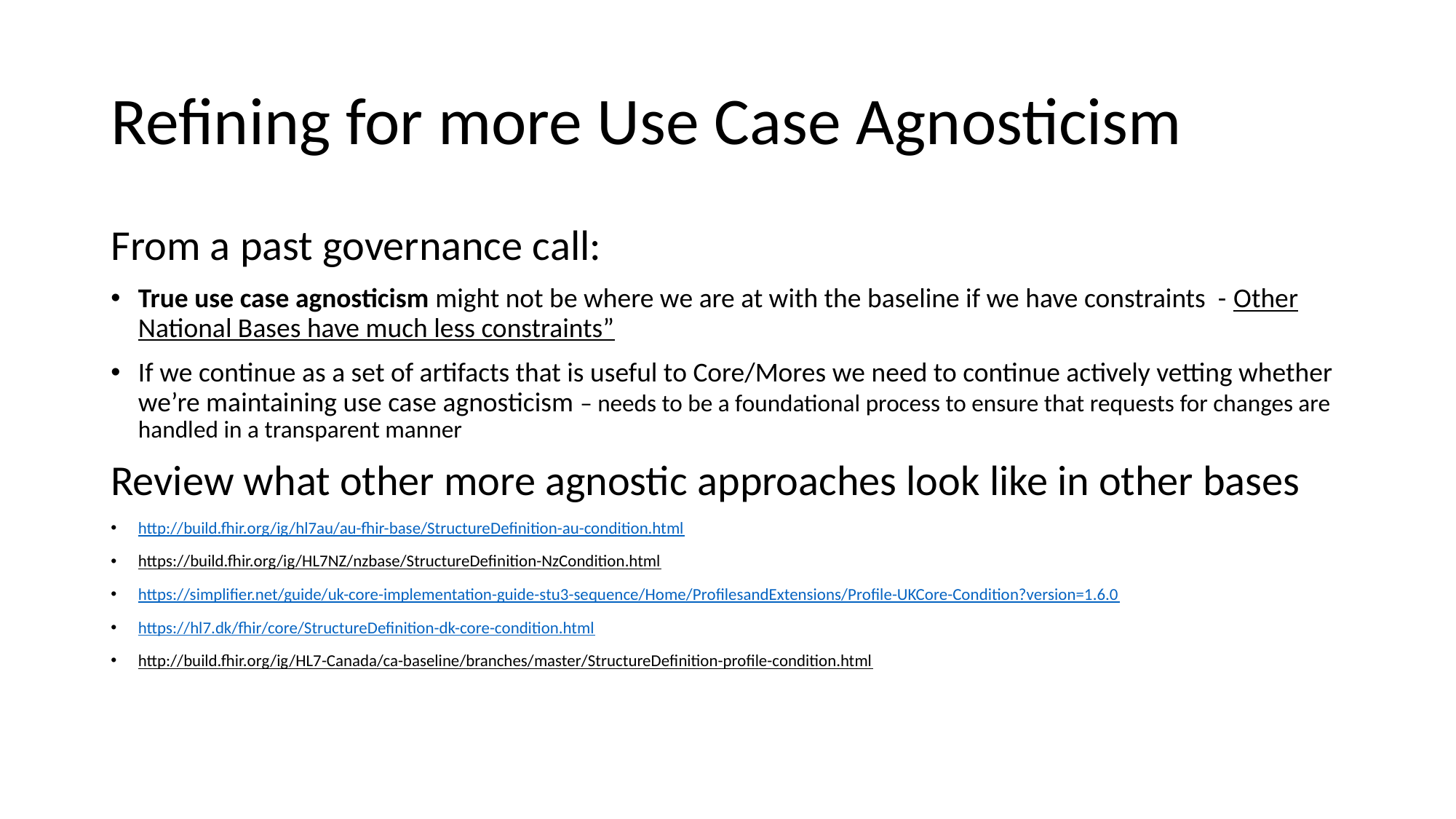

# Refining for more Use Case Agnosticism
From a past governance call:
True use case agnosticism might not be where we are at with the baseline if we have constraints  - Other National Bases have much less constraints”
If we continue as a set of artifacts that is useful to Core/Mores we need to continue actively vetting whether we’re maintaining use case agnosticism – needs to be a foundational process to ensure that requests for changes are handled in a transparent manner
Review what other more agnostic approaches look like in other bases
http://build.fhir.org/ig/hl7au/au-fhir-base/StructureDefinition-au-condition.html
https://build.fhir.org/ig/HL7NZ/nzbase/StructureDefinition-NzCondition.html
https://simplifier.net/guide/uk-core-implementation-guide-stu3-sequence/Home/ProfilesandExtensions/Profile-UKCore-Condition?version=1.6.0
https://hl7.dk/fhir/core/StructureDefinition-dk-core-condition.html
http://build.fhir.org/ig/HL7-Canada/ca-baseline/branches/master/StructureDefinition-profile-condition.html